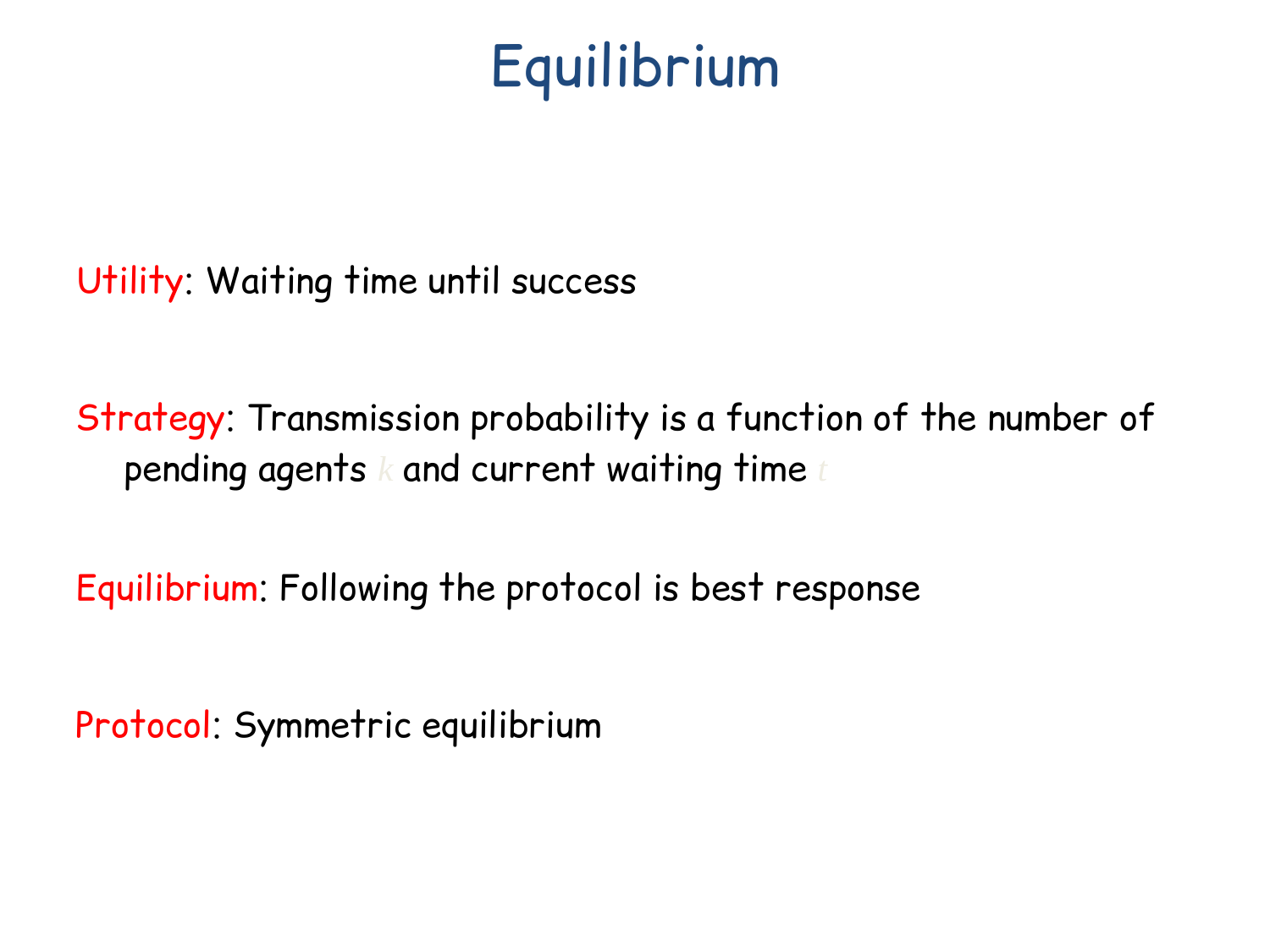

# Equilibrium
Utility: Waiting time until success
Strategy: Transmission probability is a function of the number of pending agents k and current waiting time t

Equilibrium: Following the protocol is best response
Protocol: Symmetric equilibrium